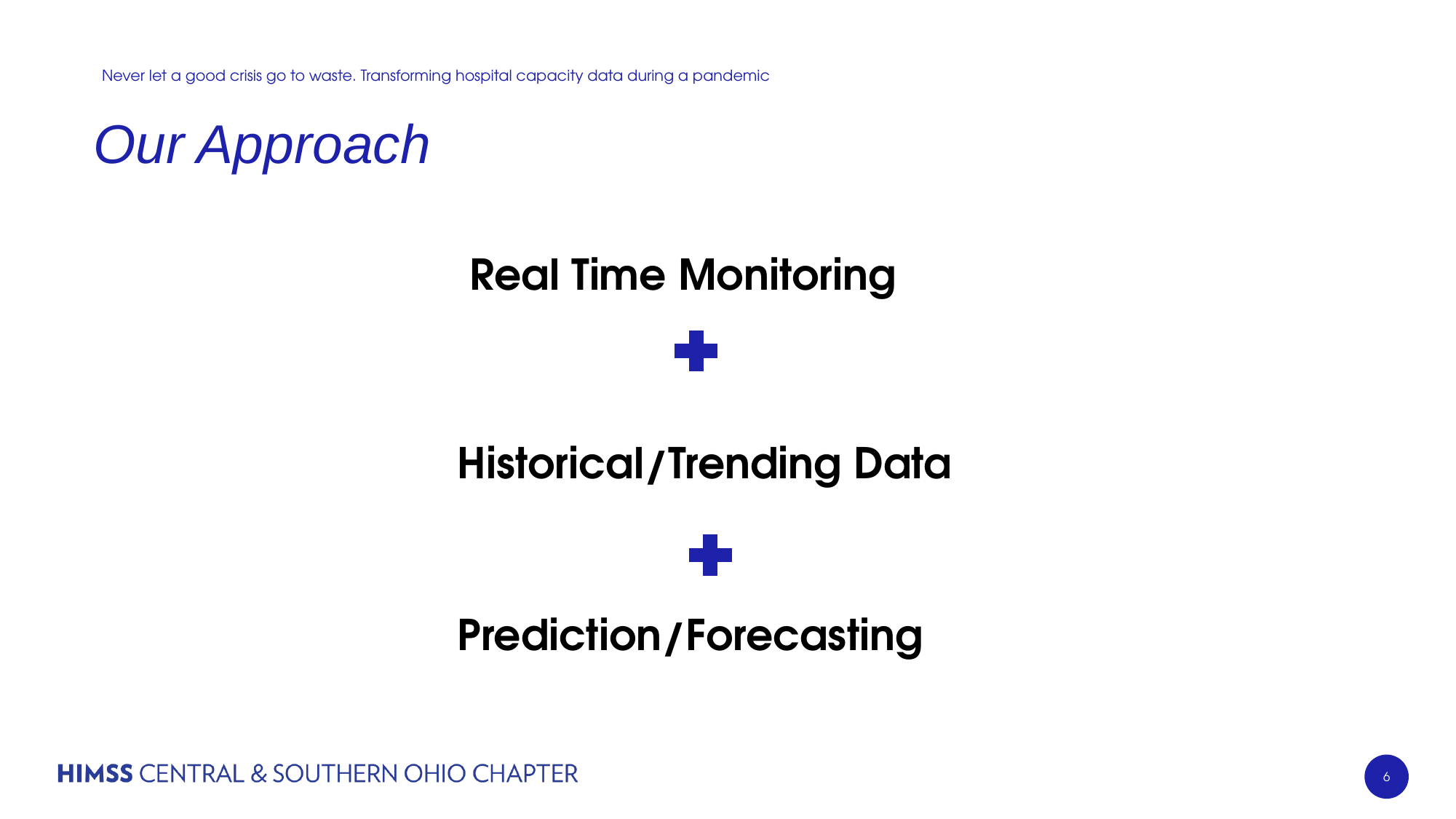

# Our Approach
Real Time Monitoring

Historical/Trending Data

Prediction/Forecasting
6